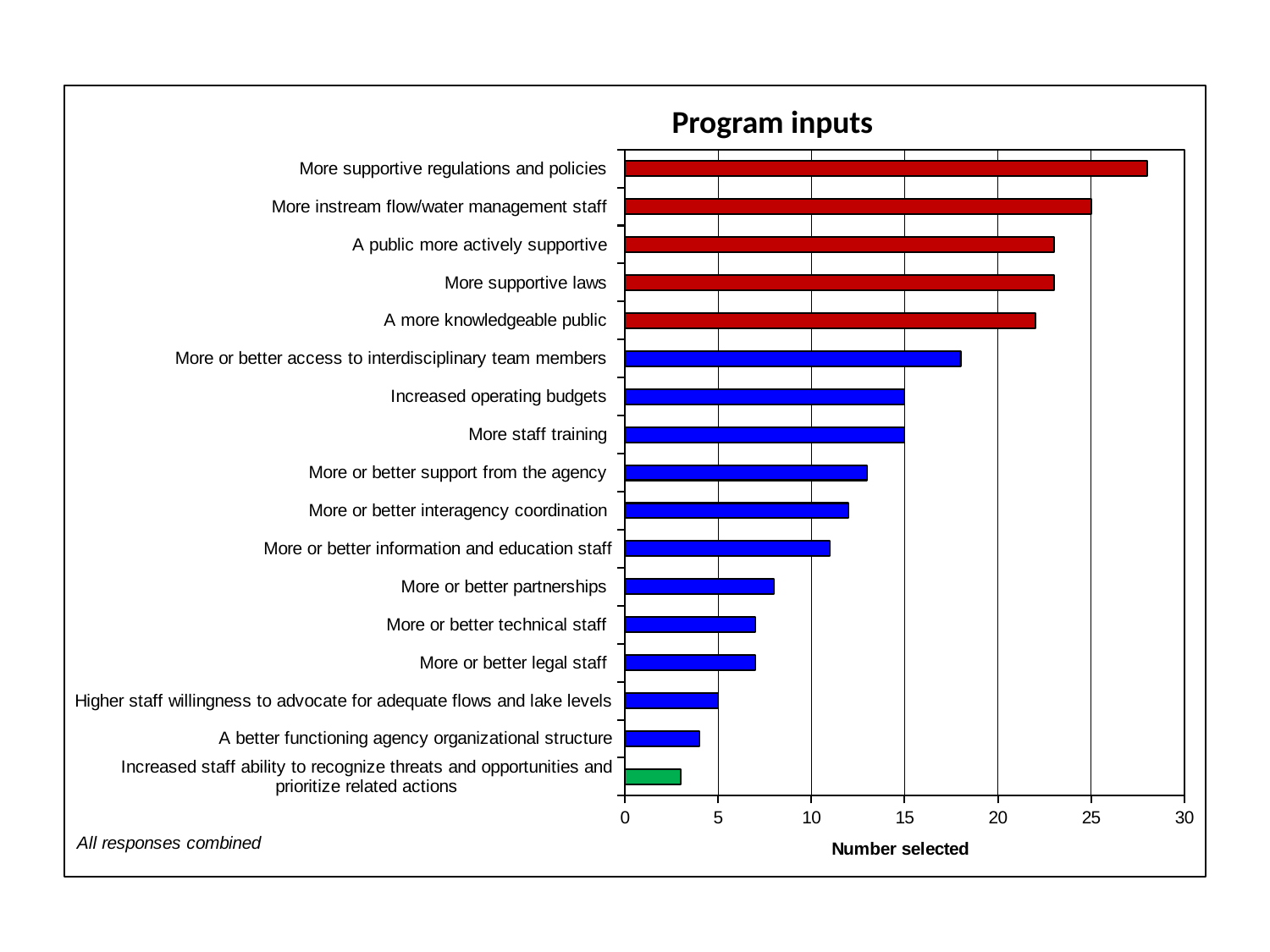

### Chart: Top five program inputs

| Category | Combined |
|---|---|
| Increased staff ability to recognize threats and opportunities and prioritize related actions | 3.0 |
| A better functioning agency organizational structure | 4.0 |
| Higher staff willingness to advocate for adequate flows and lake levels | 5.0 |
| More or better legal staff  | 7.0 |
| More or better technical staff  | 7.0 |
| More or better partnerships  | 8.0 |
| More or better information and education staff | 11.0 |
| More or better interagency coordination  | 12.0 |
| More or better support from the agency  | 13.0 |
| More staff training  | 15.0 |
| Increased operating budgets  | 15.0 |
| More or better access to interdisciplinary team members  | 18.0 |
| A more knowledgeable public  | 22.0 |
| More supportive laws  | 23.0 |
| A public more actively supportive  | 23.0 |
| More instream flow/water management staff  | 25.0 |
| More supportive regulations and policies  | 28.0 |
Program inputs